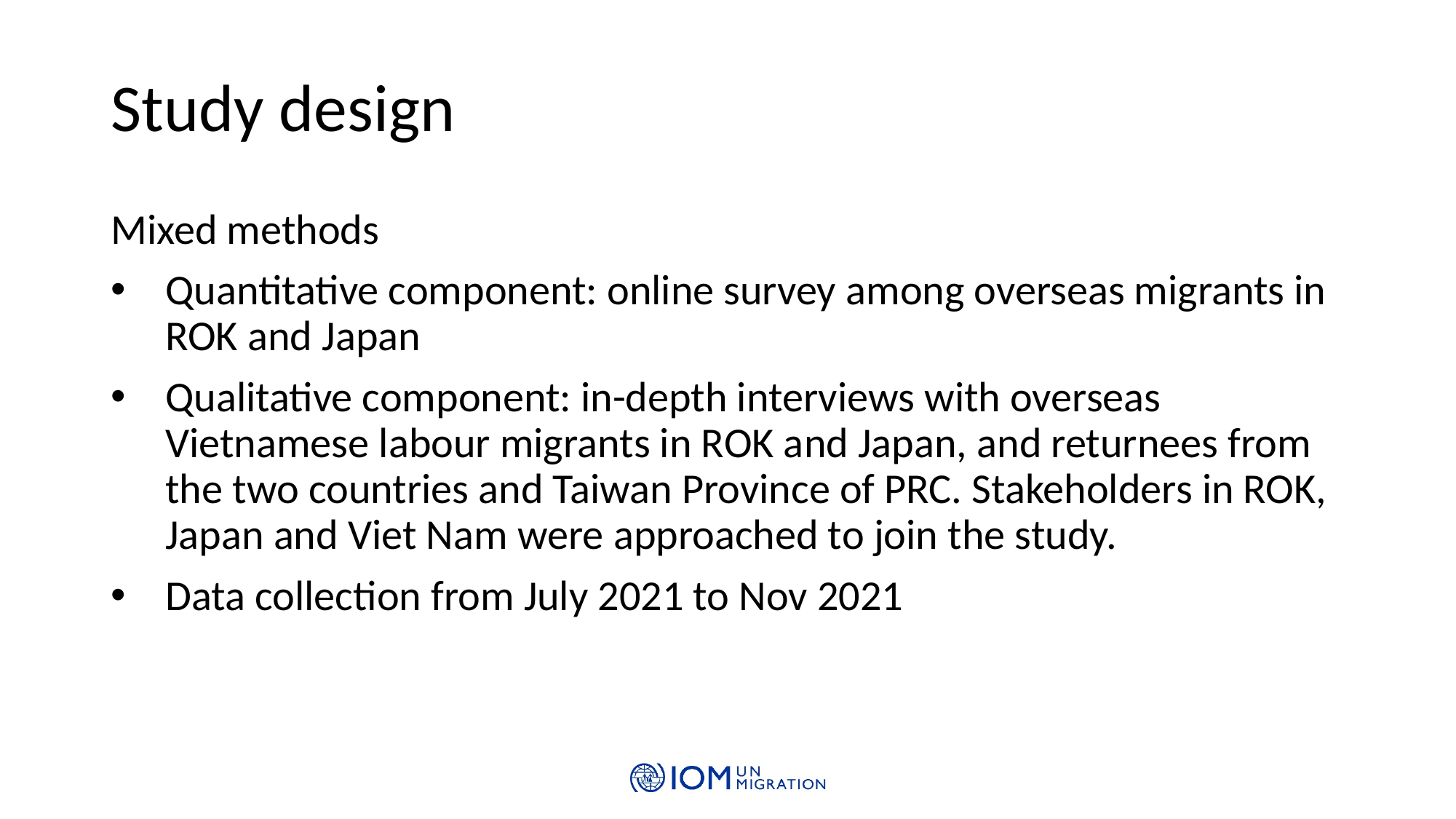

# Study design
Mixed methods
Quantitative component: online survey among overseas migrants in ROK and Japan
Qualitative component: in-depth interviews with overseas Vietnamese labour migrants in ROK and Japan, and returnees from the two countries and Taiwan Province of PRC. Stakeholders in ROK, Japan and Viet Nam were approached to join the study.
Data collection from July 2021 to Nov 2021